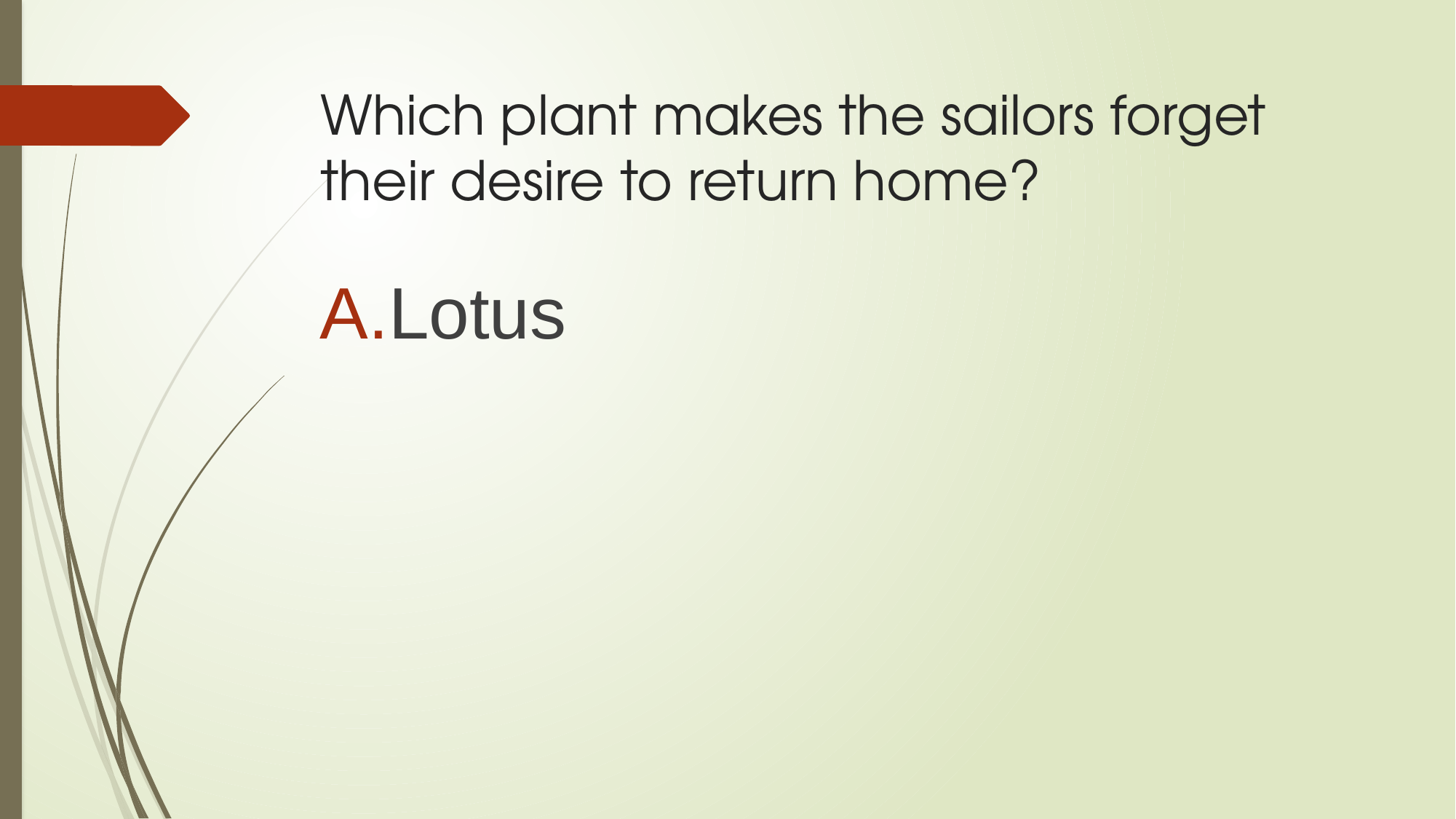

# Which plant makes the sailors forget their desire to return home?
Lotus